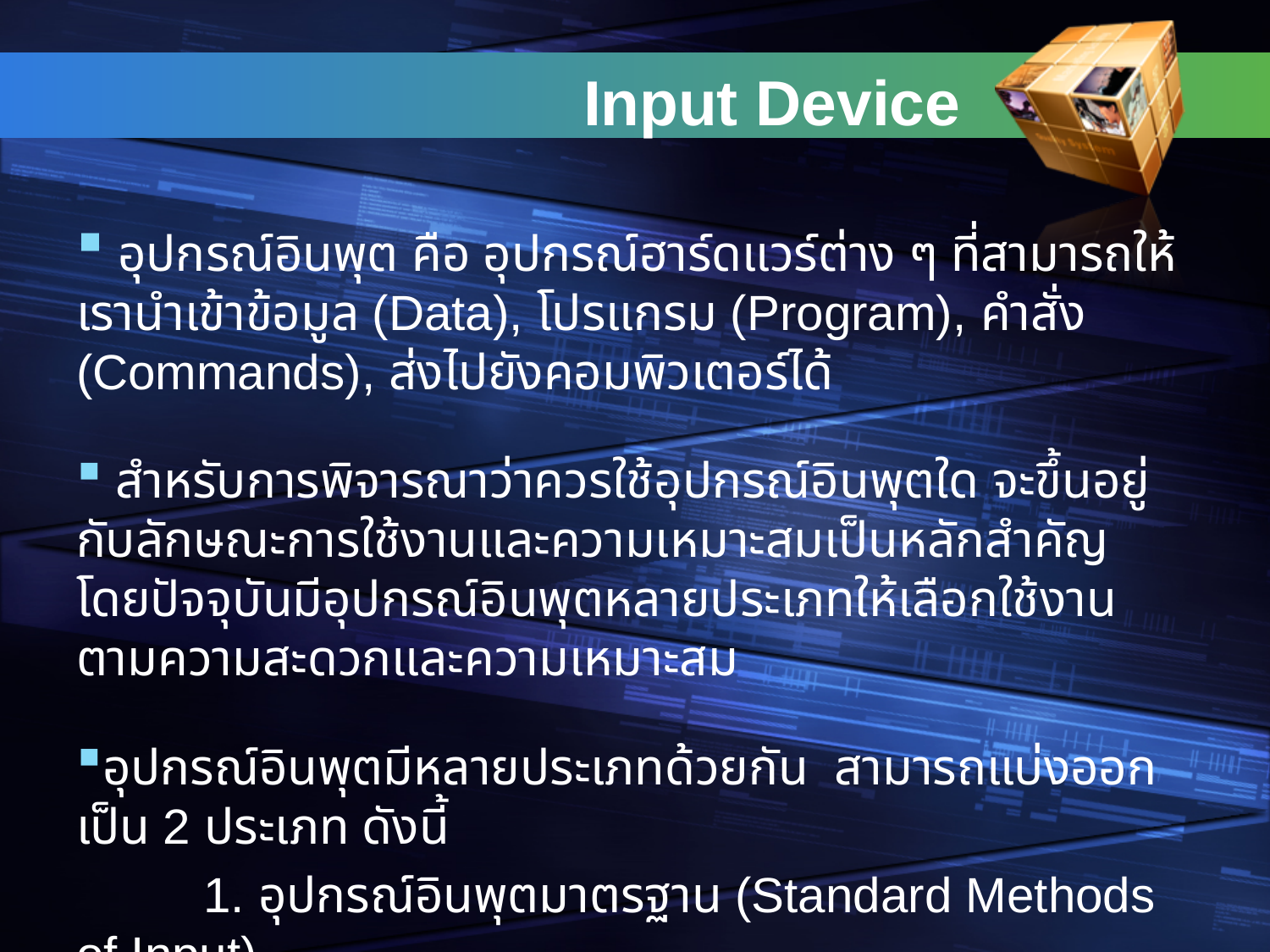

# Input Device
 อุปกรณ์อินพุต คือ อุปกรณ์ฮาร์ดแวร์ต่าง ๆ ที่สามารถให้เรานำเข้าข้อมูล (Data), โปรแกรม (Program), คำสั่ง (Commands), ส่งไปยังคอมพิวเตอร์ได้

 สำหรับการพิจารณาว่าควรใช้อุปกรณ์อินพุตใด จะขึ้นอยู่กับลักษณะการใช้งานและความเหมาะสมเป็นหลักสำคัญ  โดยปัจจุบันมีอุปกรณ์อินพุตหลายประเภทให้เลือกใช้งานตามความสะดวกและความเหมาะสม

อุปกรณ์อินพุตมีหลายประเภทด้วยกัน  สามารถแบ่งออกเป็น 2 ประเภท ดังนี้
	1. อุปกรณ์อินพุตมาตรฐาน (Standard Methods of Input)
	2. อุปกรณ์อินพุตชนิดอื่นๆ (Alternative Methods of Input)